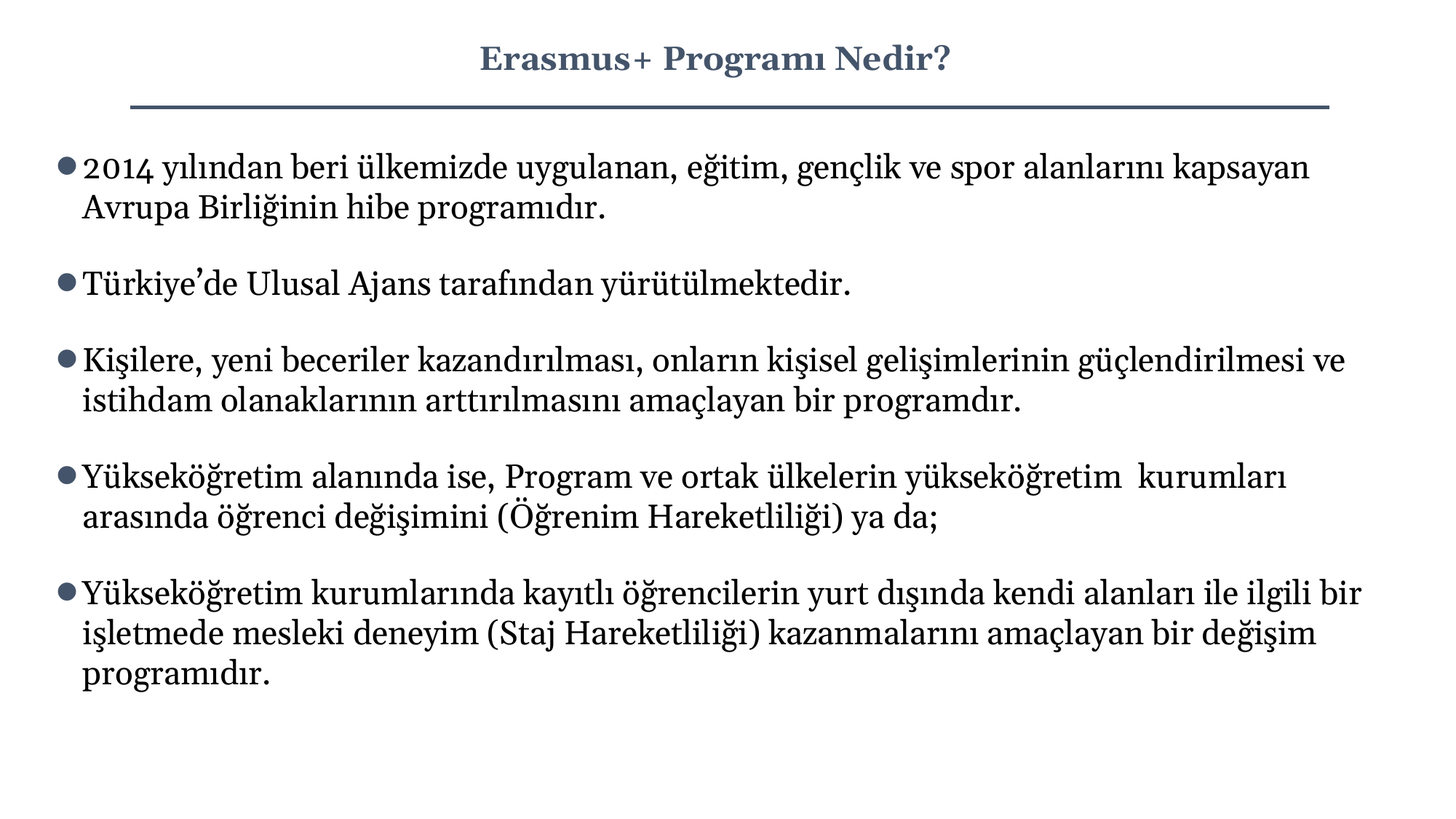

# Erasmus+ Programı Nedir?
2014 yılından beri ülkemizde uygulanan, eğitim, gençlik ve spor alanlarını kapsayan Avrupa Birliğinin hibe programıdır.
Türkiye’de Ulusal Ajans tarafından yürütülmektedir.
Kişilere, yeni beceriler kazandırılması, onların kişisel gelişimlerinin güçlendirilmesi ve istihdam olanaklarının arttırılmasını amaçlayan bir programdır.
Yükseköğretim alanında ise, Program ve ortak ülkelerin yükseköğretim  kurumları arasında öğrenci değişimini (Öğrenim Hareketliliği) ya da;
Yükseköğretim kurumlarında kayıtlı öğrencilerin yurt dışında kendi alanları ile ilgili bir işletmede mesleki deneyim (Staj Hareketliliği) kazanmalarını amaçlayan bir değişim programıdır.